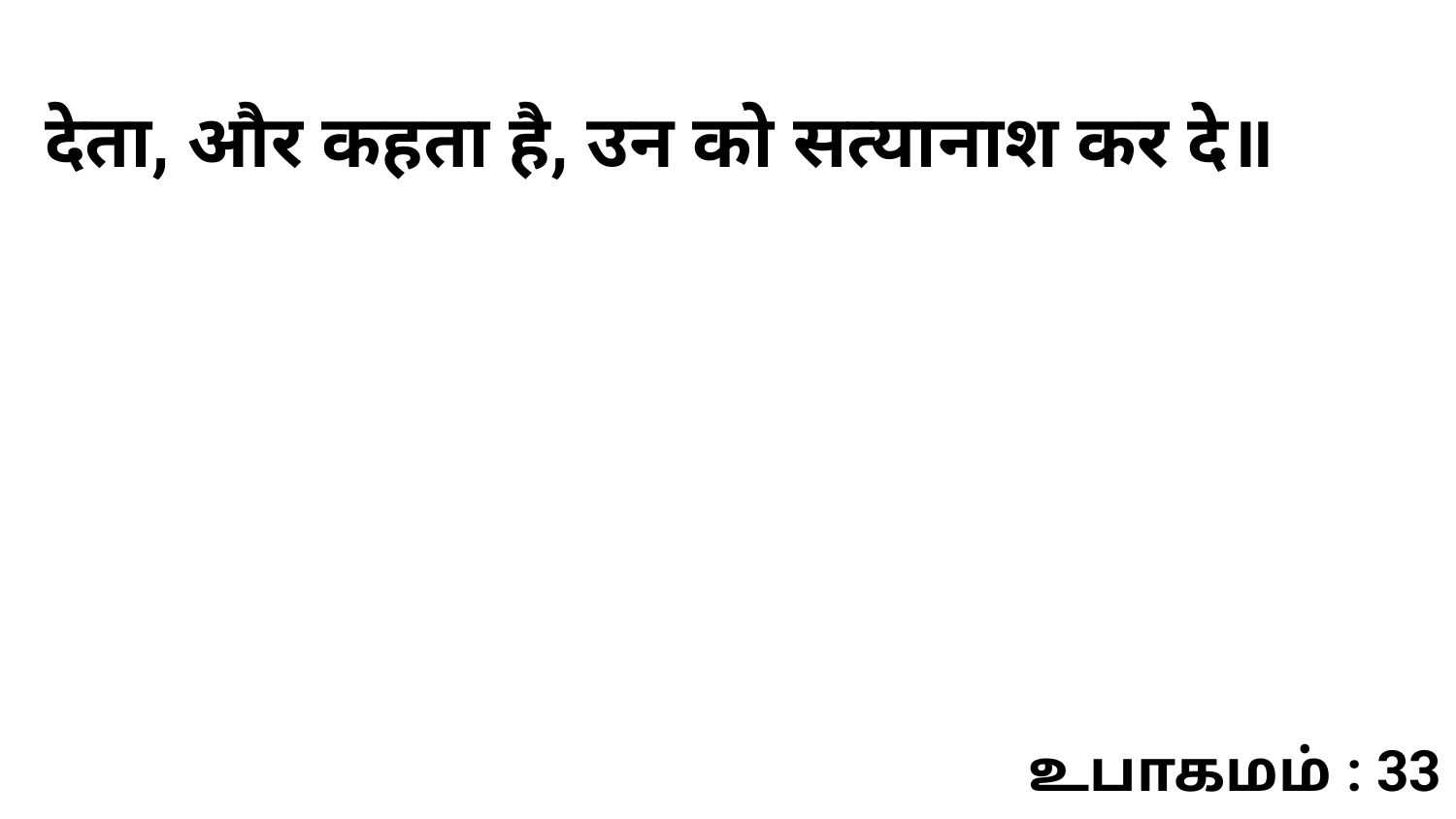

देता, और कहता है, उन को सत्यानाश कर दे॥
உபாகமம் : 33